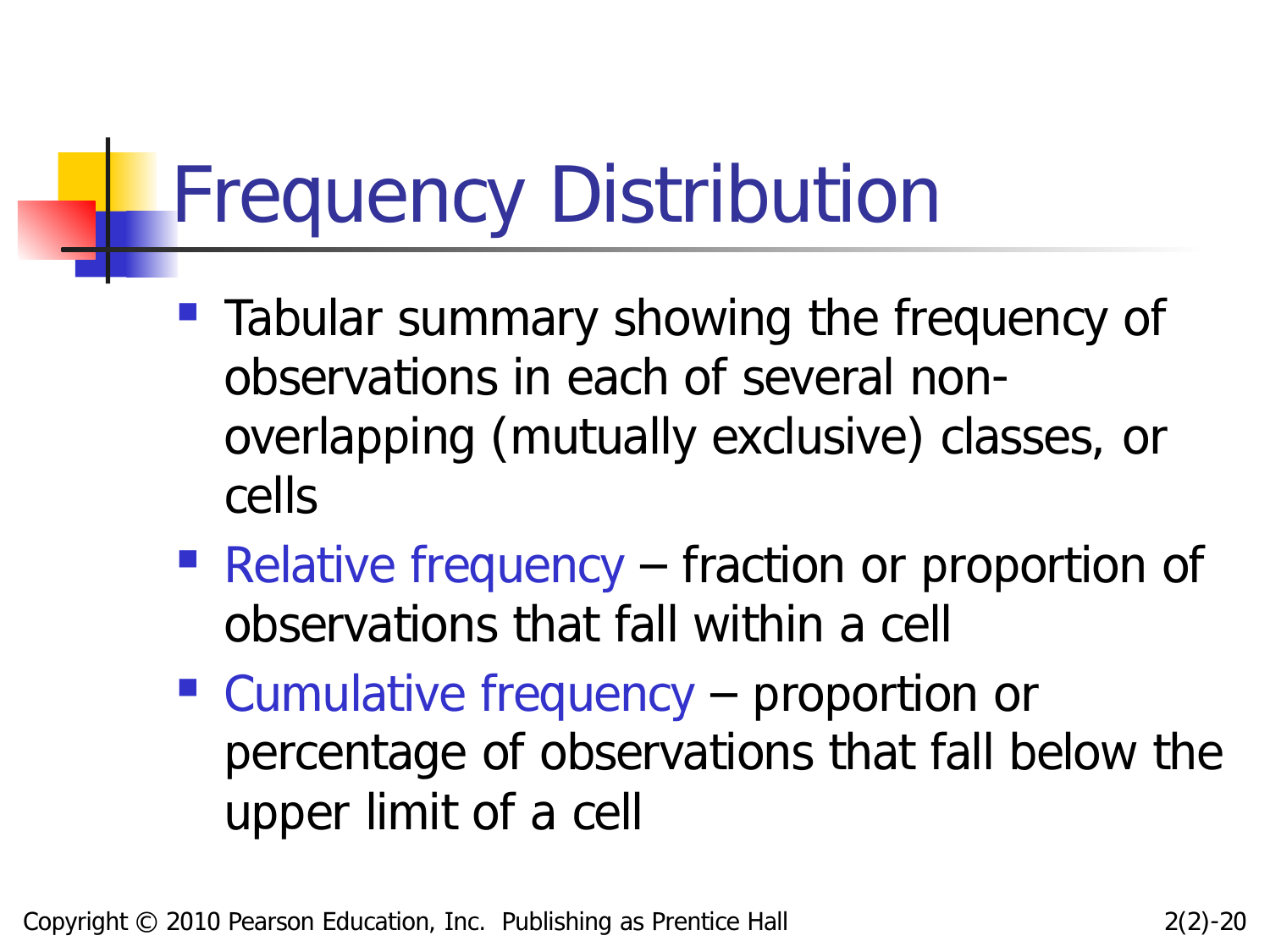

# Frequency Distribution
Tabular summary showing the frequency of observations in each of several non-overlapping (mutually exclusive) classes, or cells
Relative frequency – fraction or proportion of observations that fall within a cell
Cumulative frequency – proportion or percentage of observations that fall below the upper limit of a cell
Copyright © 2010 Pearson Education, Inc.  Publishing as Prentice Hall
2(2)-20